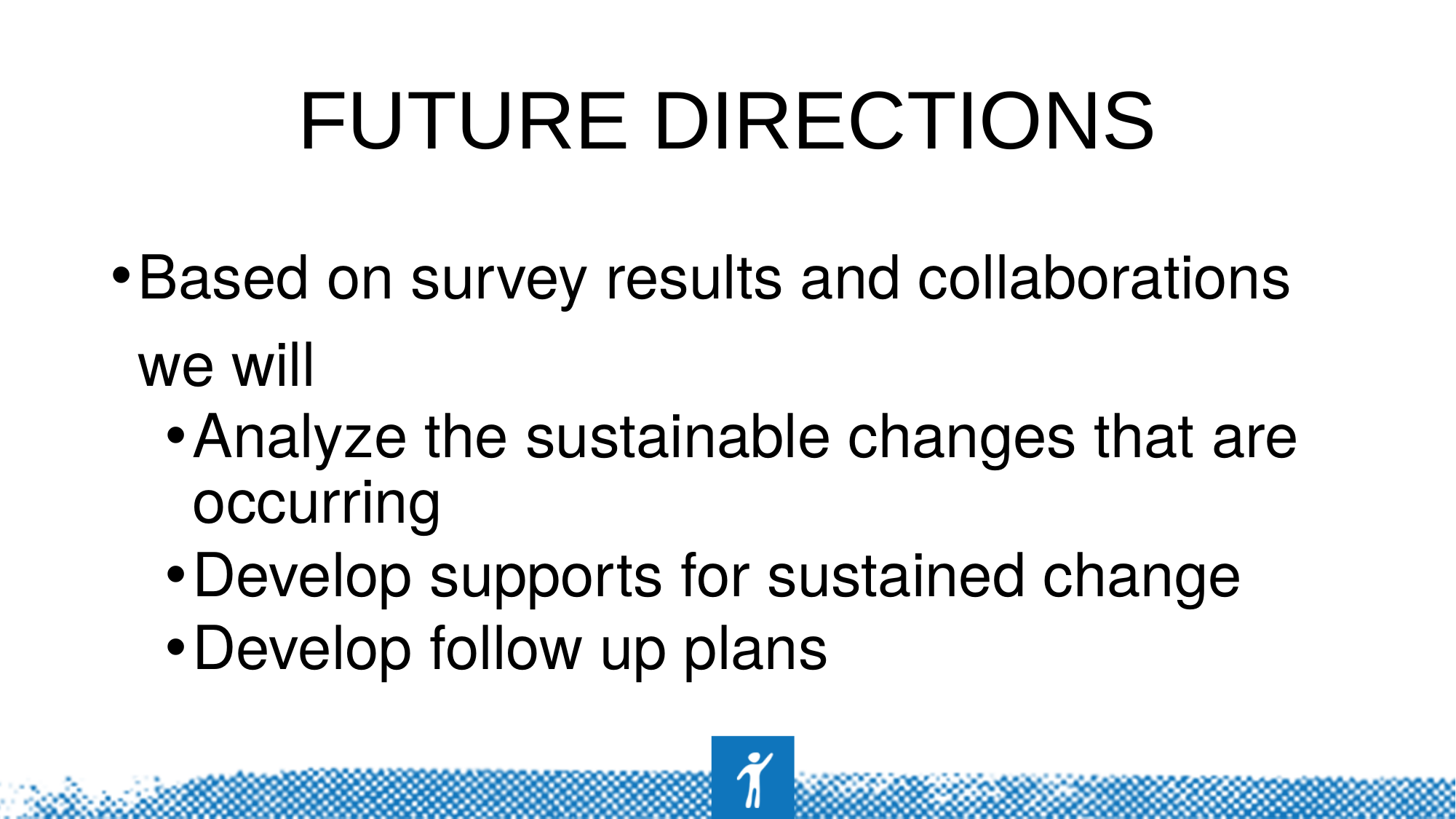

# Future directions
Based on survey results and collaborations we will
Analyze the sustainable changes that are occurring
Develop supports for sustained change
Develop follow up plans